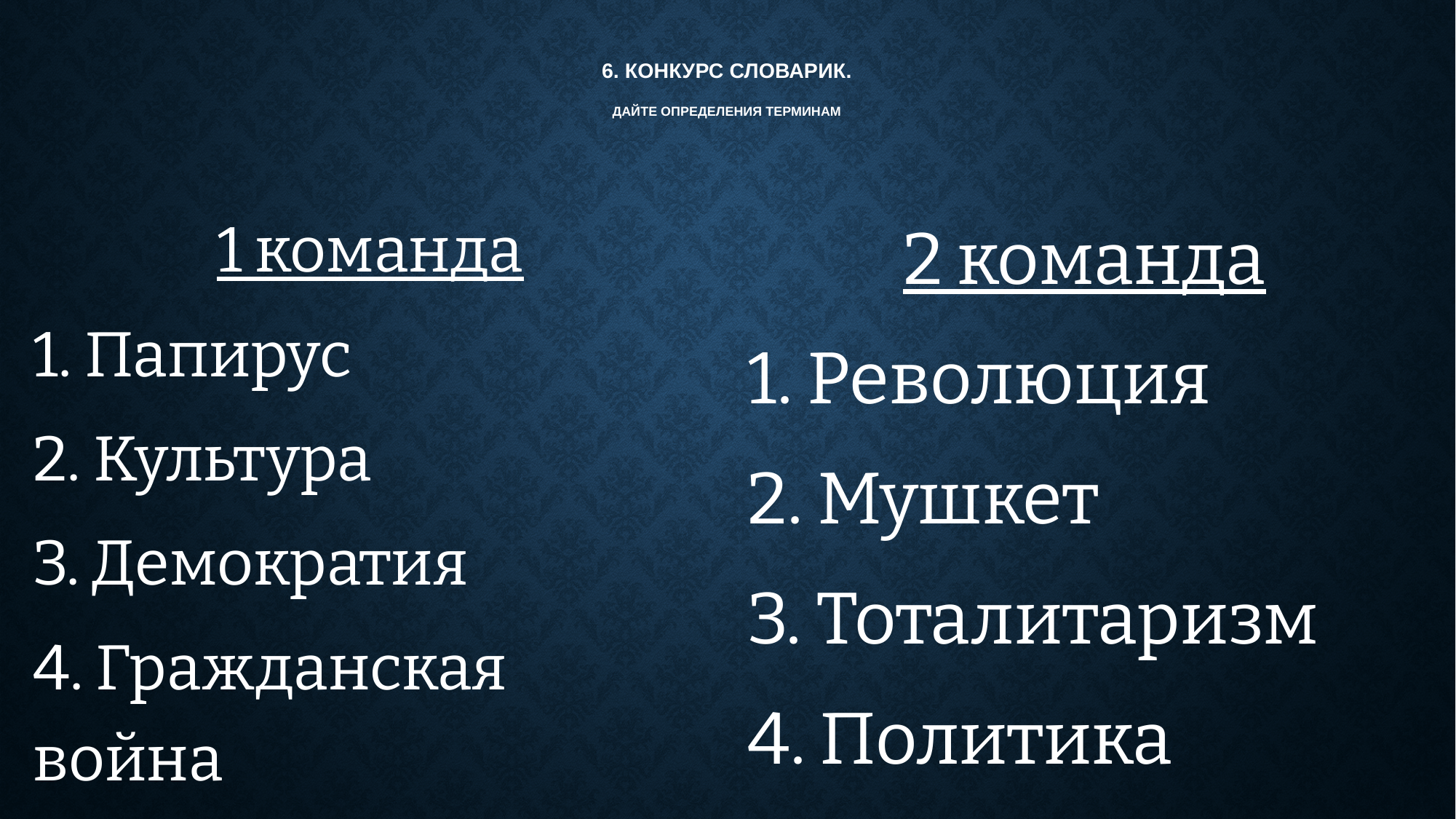

# 6. Конкурс Словарик. Дайте определения терминам
1 команда
1. Папирус
2. Культура
3. Демократия
4. Гражданская       	война

2 команда
1. Революция
2. Мушкет
3. Тоталитаризм
4. Политика